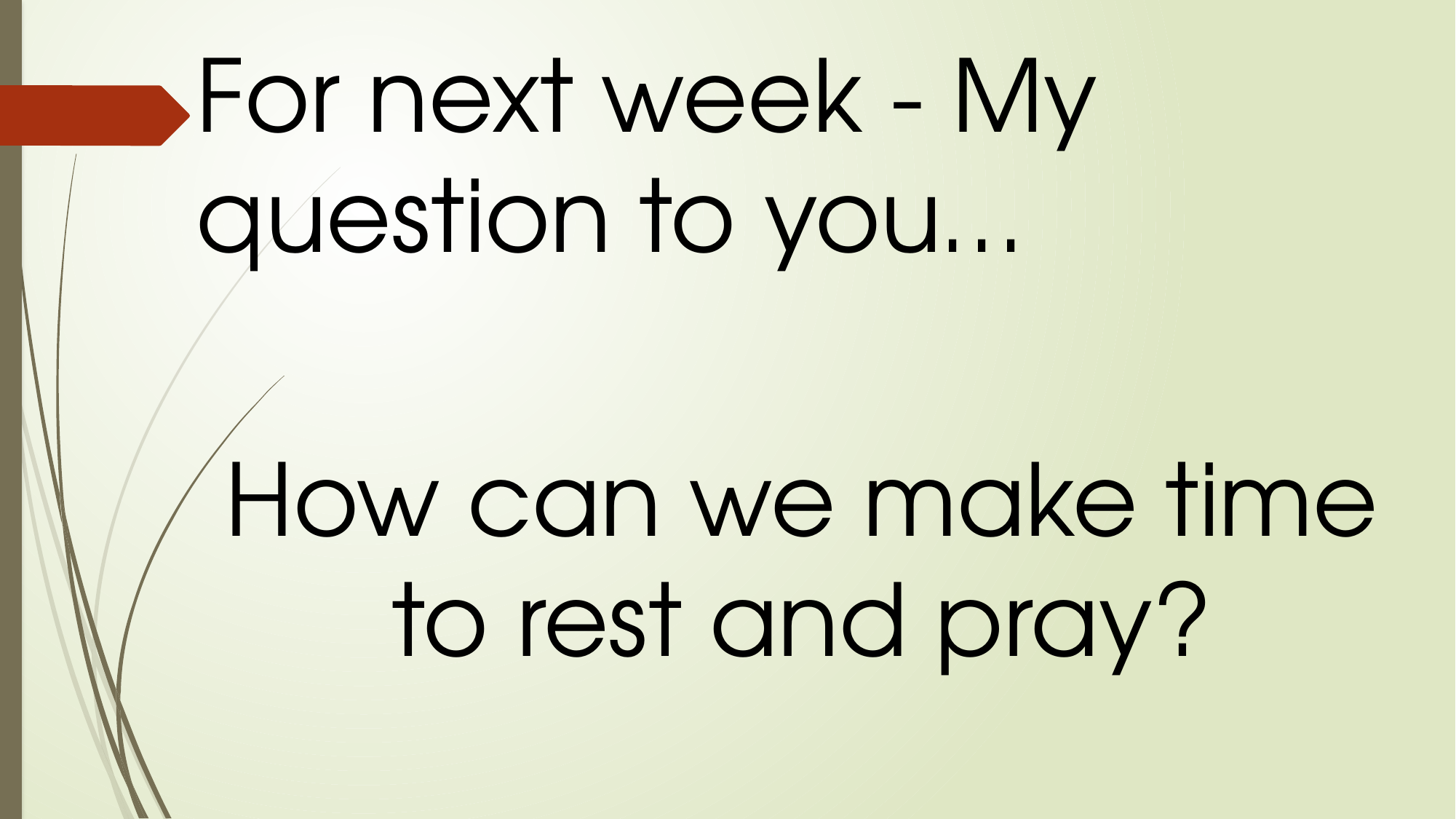

For next week - My question to you…

How can we make time to rest and pray?